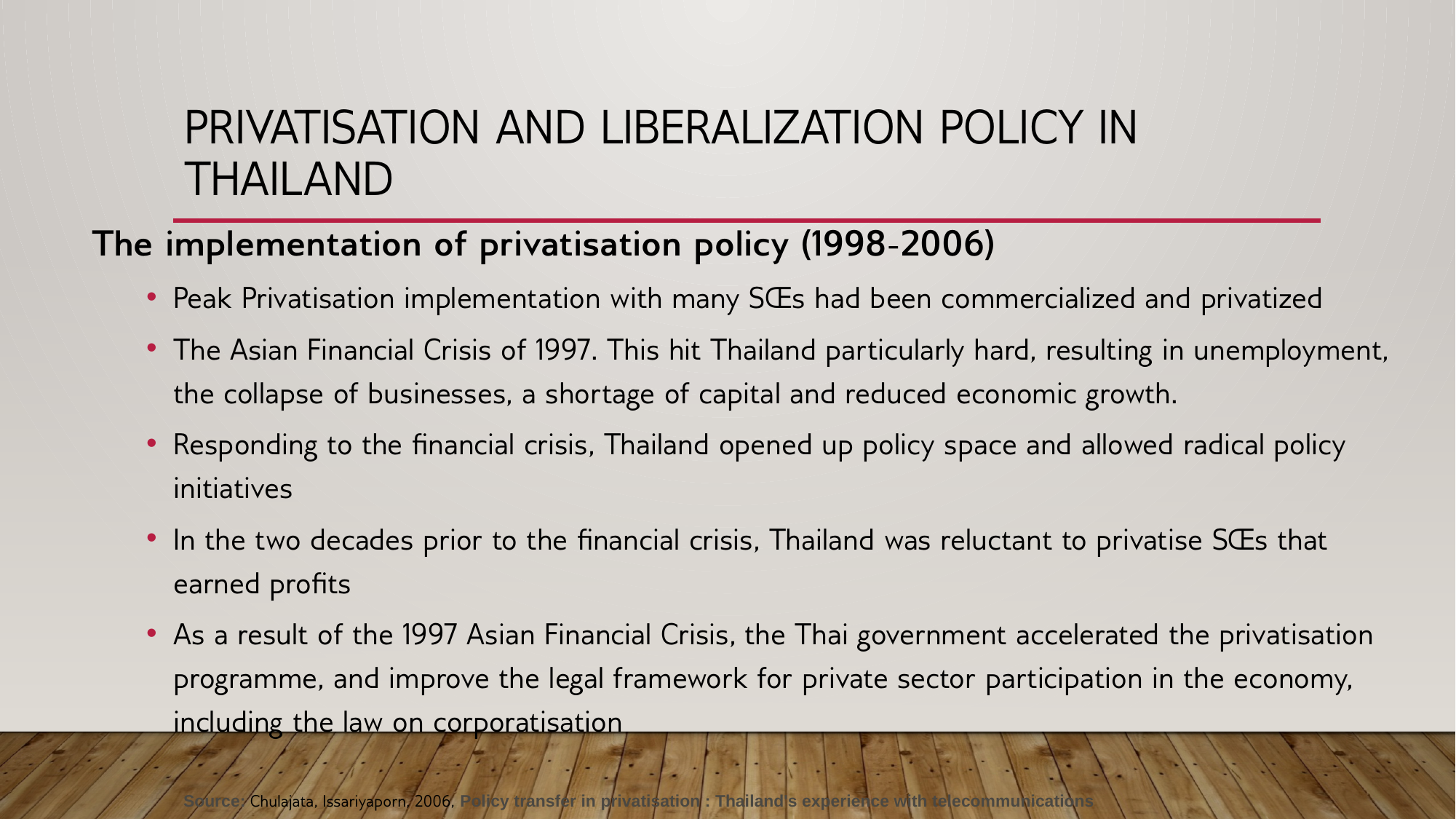

# Privatisation and liberalization policy in Thailand
The implementation of privatisation policy (1998-2006)
Peak Privatisation implementation with many SOEs had been commercialized and privatized
The Asian Financial Crisis of 1997. This hit Thailand particularly hard, resulting in unemployment, the collapse of businesses, a shortage of capital and reduced economic growth.
Responding to the financial crisis, Thailand opened up policy space and allowed radical policy initiatives
In the two decades prior to the financial crisis, Thailand was reluctant to privatise SOEs that earned profits
As a result of the 1997 Asian Financial Crisis, the Thai government accelerated the privatisation programme, and improve the legal framework for private sector participation in the economy, including the law on corporatisation
Source: Chulajata, Issariyaporn, 2006, Policy transfer in privatisation : Thailand's experience with telecommunications